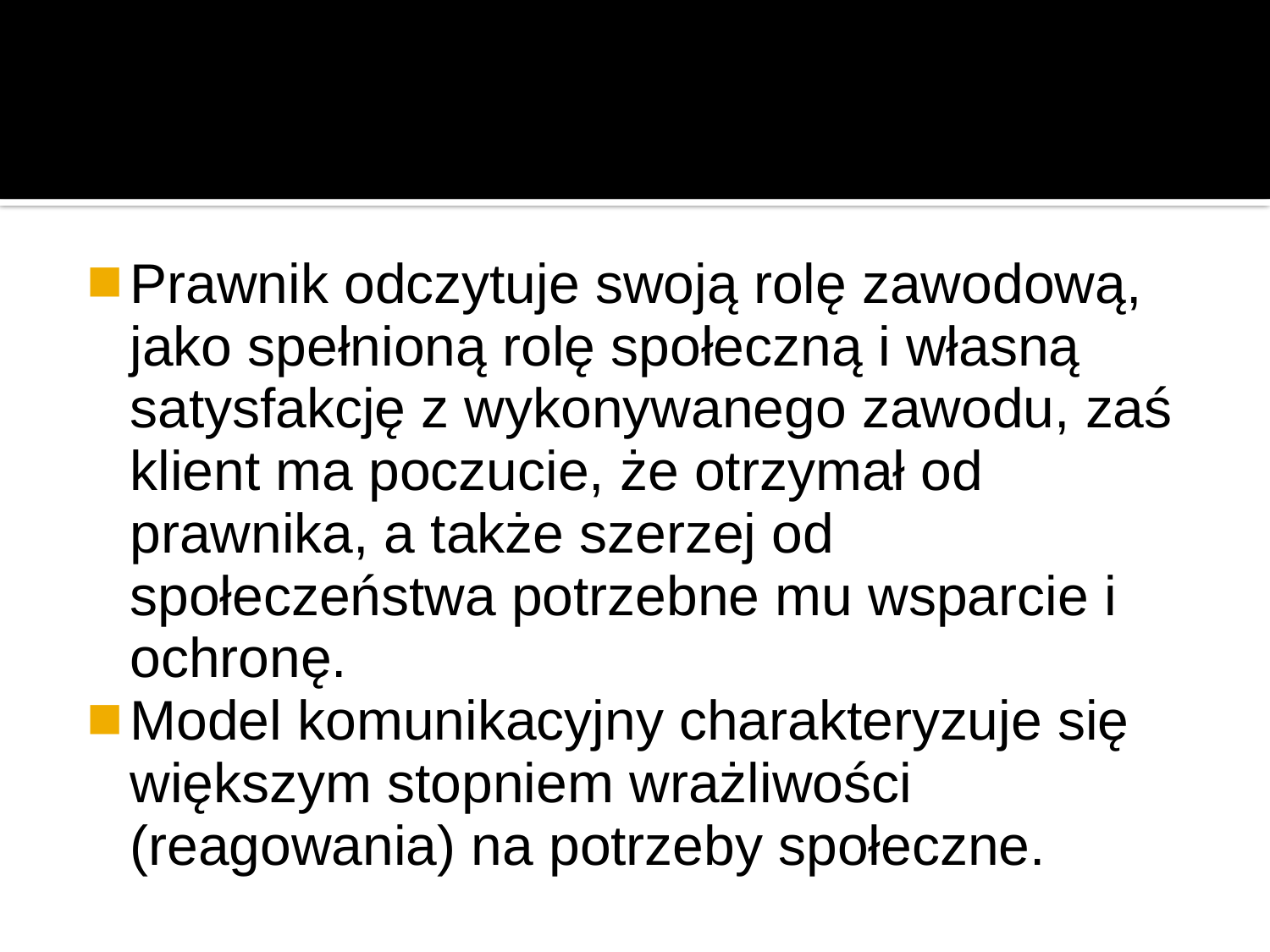

Prawnik odczytuje swoją rolę zawodową, jako spełnioną rolę społeczną i własną satysfakcję z wykonywanego zawodu, zaś klient ma poczucie, że otrzymał od prawnika, a także szerzej od społeczeństwa potrzebne mu wsparcie i ochronę.
Model komunikacyjny charakteryzuje się większym stopniem wrażliwości (reagowania) na potrzeby społeczne.